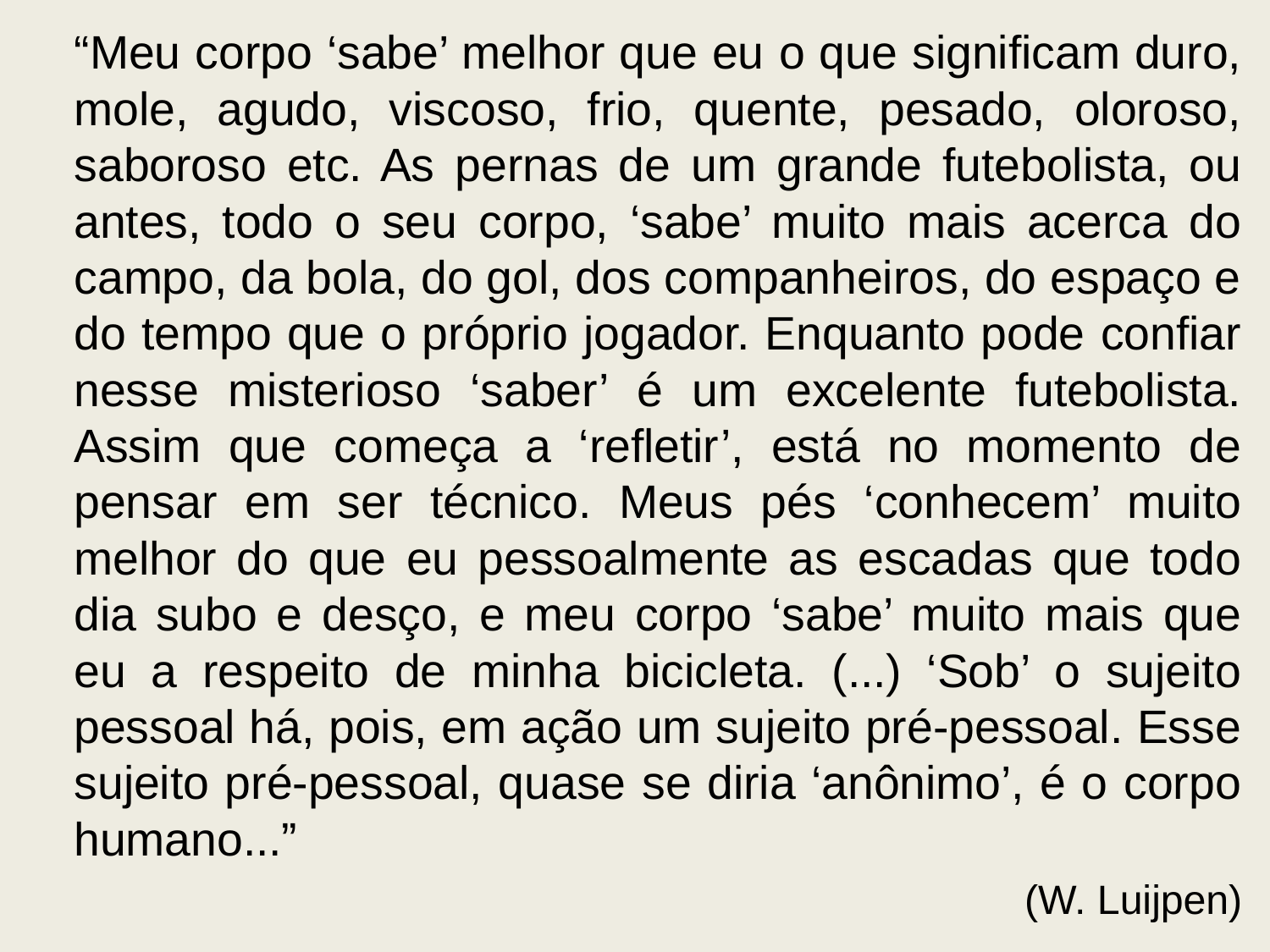

“Meu corpo ‘sabe’ melhor que eu o que significam duro, mole, agudo, viscoso, frio, quente, pesado, oloroso, saboroso etc. As pernas de um grande futebolista, ou antes, todo o seu corpo, ‘sabe’ muito mais acerca do campo, da bola, do gol, dos companheiros, do espaço e do tempo que o próprio jogador. Enquanto pode confiar nesse misterioso ‘saber’ é um excelente futebolista. Assim que começa a ‘refletir’, está no momento de pensar em ser técnico. Meus pés ‘conhecem’ muito melhor do que eu pessoalmente as escadas que todo dia subo e desço, e meu corpo ‘sabe’ muito mais que eu a respeito de minha bicicleta. (...) ‘Sob’ o sujeito pessoal há, pois, em ação um sujeito pré-pessoal. Esse sujeito pré-pessoal, quase se diria ‘anônimo’, é o corpo humano...”
(W. Luijpen)